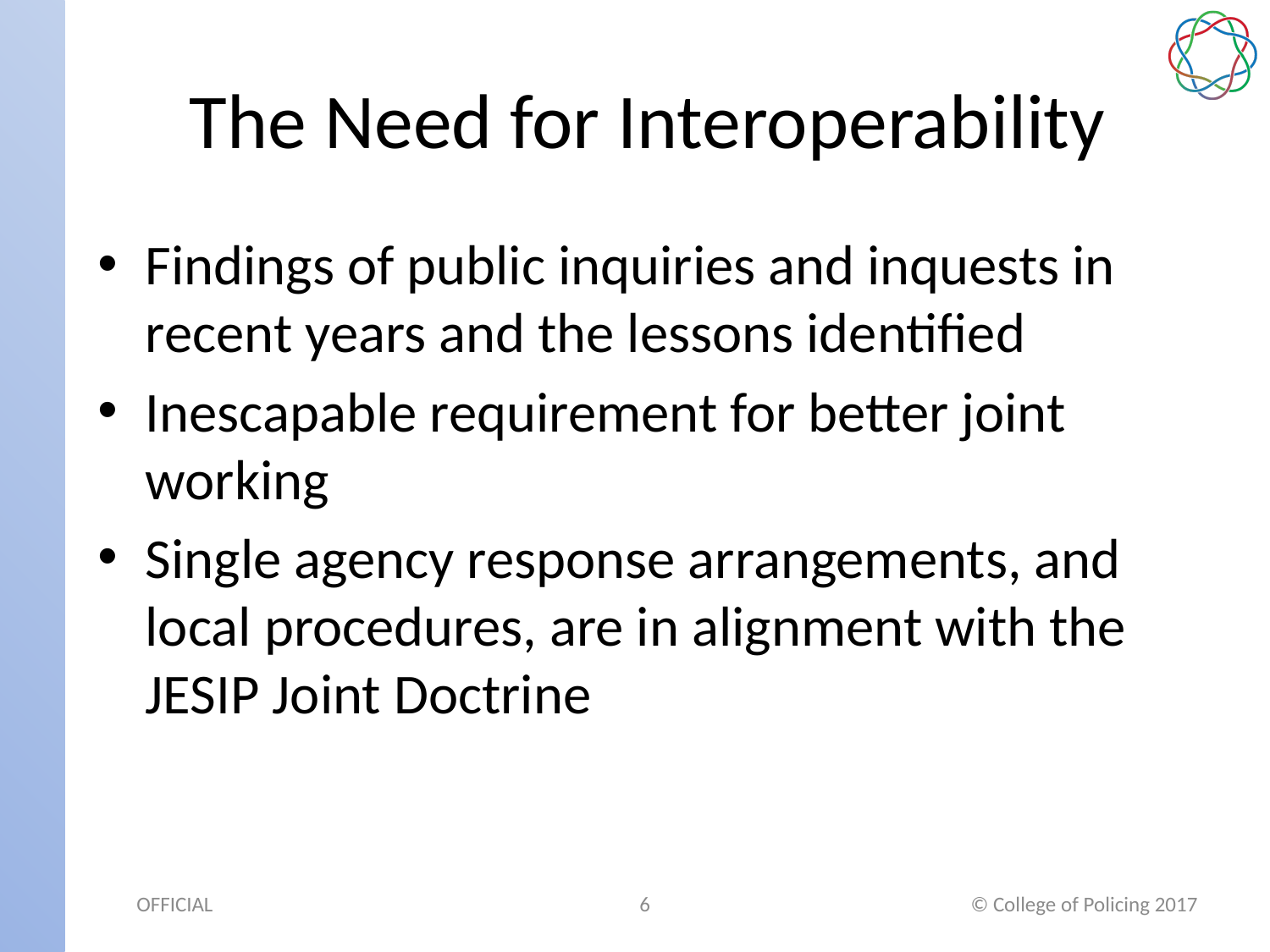

# The Need for Interoperability
Findings of public inquiries and inquests in recent years and the lessons identified
Inescapable requirement for better joint working
Single agency response arrangements, and local procedures, are in alignment with the JESIP Joint Doctrine
© College of Policing 2017
6